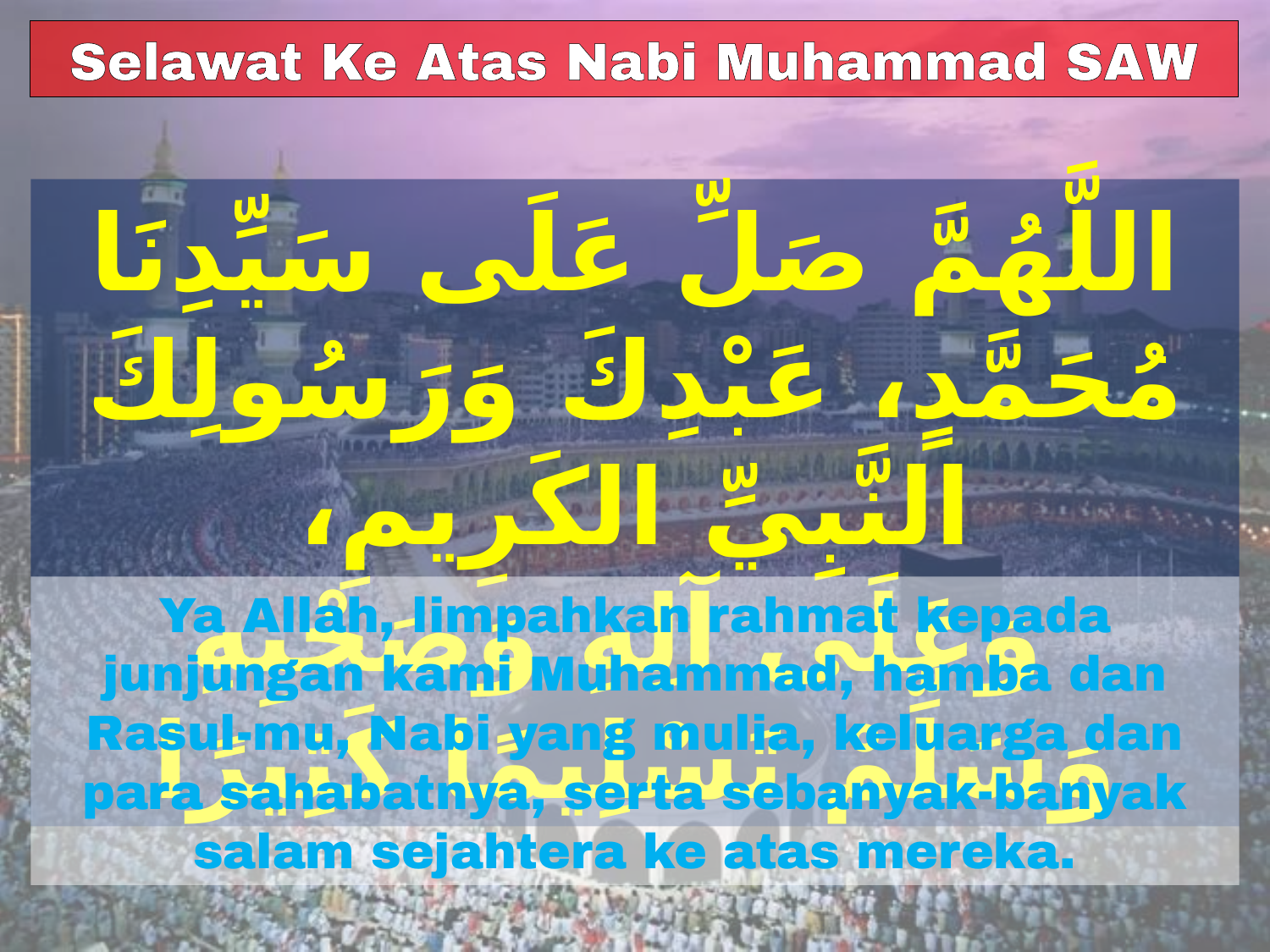

Selawat Ke Atas Nabi Muhammad SAW
اللَّهُمَّ صَلِّ عَلَى سَيِّدِنَا مُحَمَّدٍ، عَبْدِكَ وَرَسُولِكَ النَّبِيِّ الكَرِيمِ،
 وَعَلَى آلِهِ وَصَحْبِهِ وَسَلِّمْ تَسْلِيمًا كَثِيرًا
Ya Allah, limpahkan rahmat kepada junjungan kami Muhammad, hamba dan Rasul-mu, Nabi yang mulia, keluarga dan para sahabatnya, serta sebanyak-banyak salam sejahtera ke atas mereka.